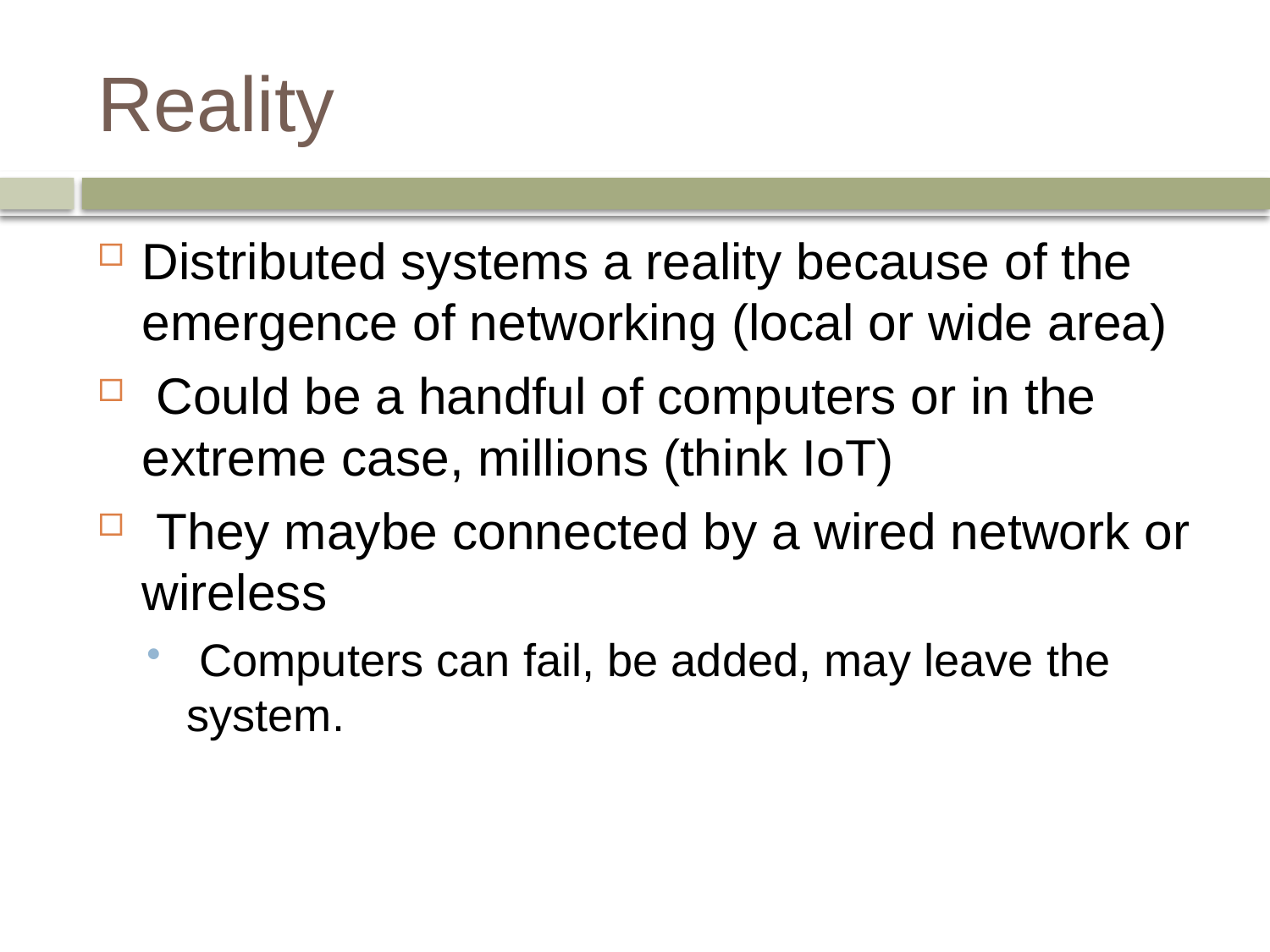

# Reality
Distributed systems a reality because of the emergence of networking (local or wide area)
 Could be a handful of computers or in the extreme case, millions (think IoT)
 They maybe connected by a wired network or wireless
 Computers can fail, be added, may leave the system.